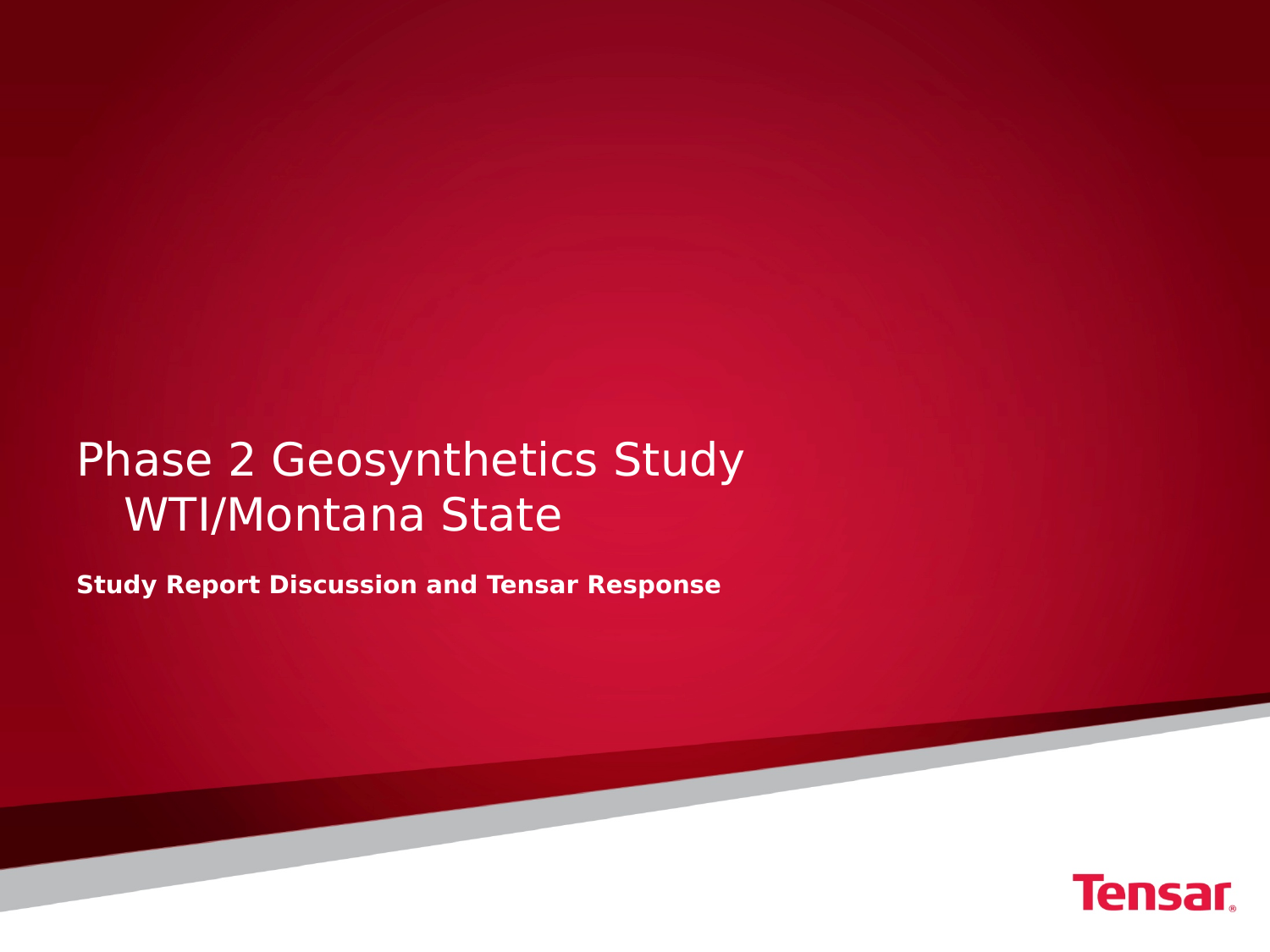

# Phase 2 Geosynthetics Study WTI/Montana State
Study Report Discussion and Tensar Response